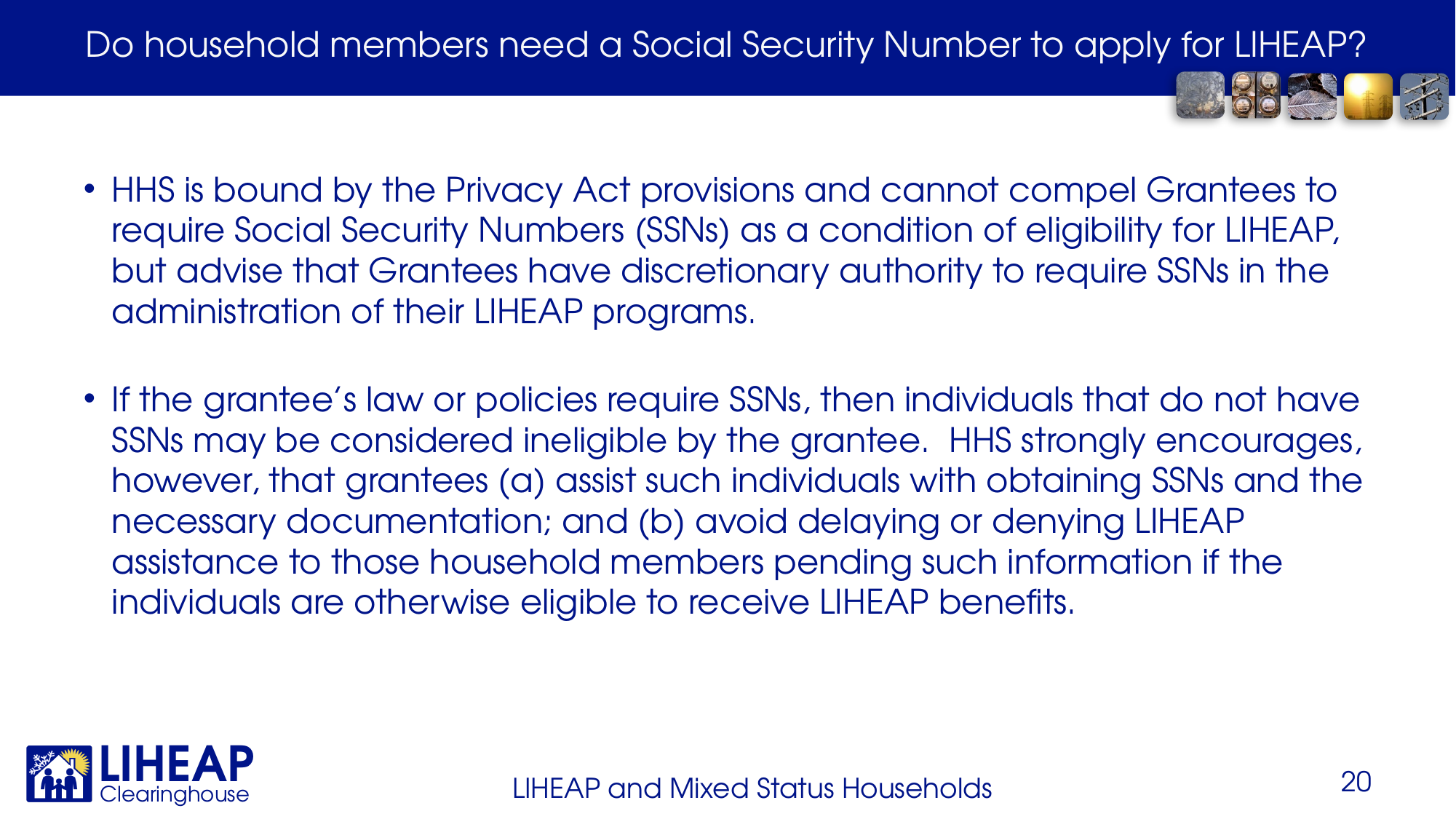

# Do household members need a Social Security Number to apply for LIHEAP?
HHS is bound by the Privacy Act provisions and cannot compel Grantees to require Social Security Numbers (SSNs) as a condition of eligibility for LIHEAP, but advise that Grantees have discretionary authority to require SSNs in the administration of their LIHEAP programs.
If the grantee’s law or policies require SSNs, then individuals that do not have SSNs may be considered ineligible by the grantee.  HHS strongly encourages, however, that grantees (a) assist such individuals with obtaining SSNs and the necessary documentation; and (b) avoid delaying or denying LIHEAP assistance to those household members pending such information if the individuals are otherwise eligible to receive LIHEAP benefits.
20